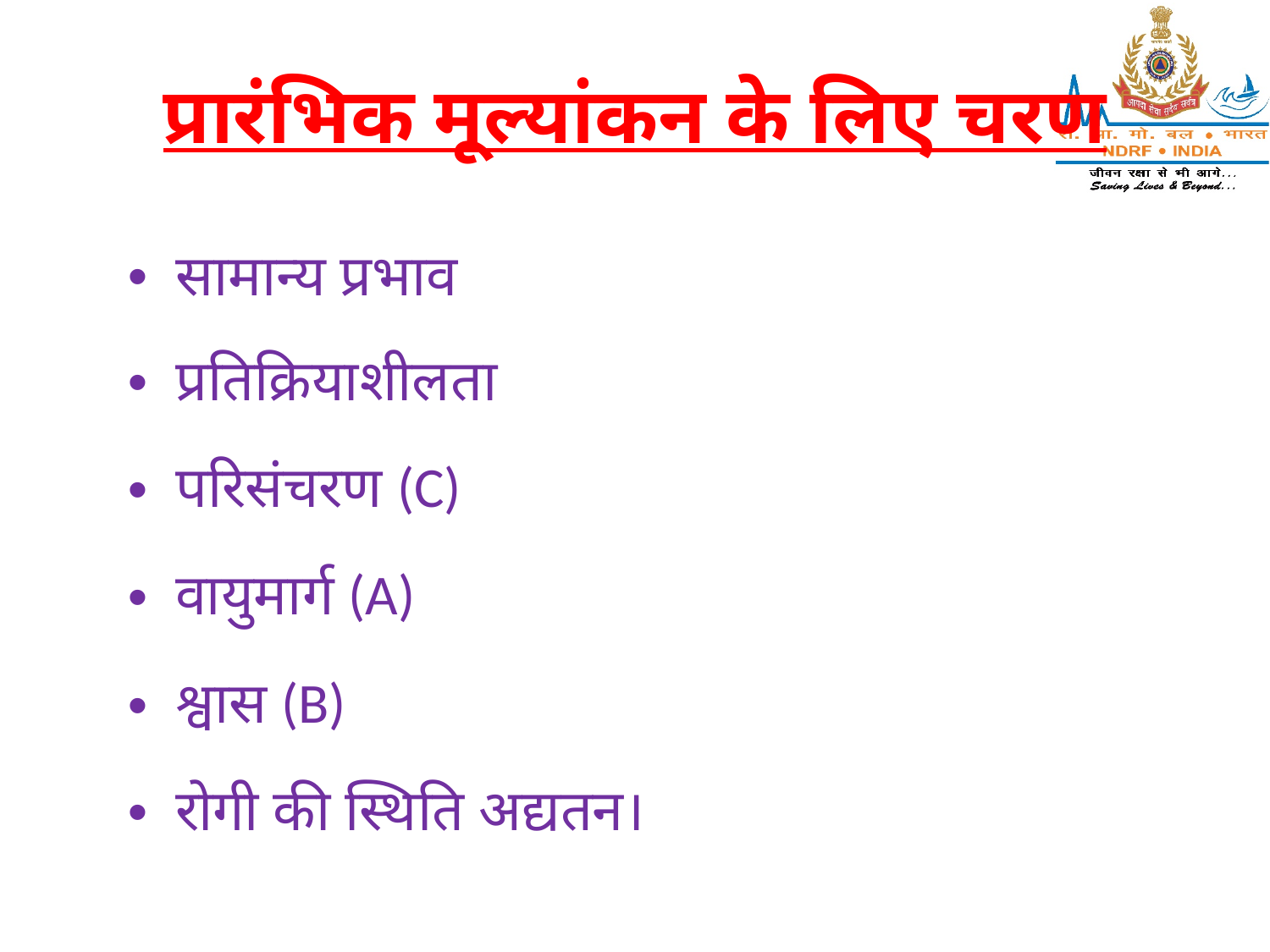

# प्रारंभिक मूल्यांकन के लिए चरण
सामान्य प्रभाव
प्रतिक्रियाशीलता
परिसंचरण (C)
वायुमार्ग (A)
श्वास (B)
रोगी की स्थिति अद्यतन।